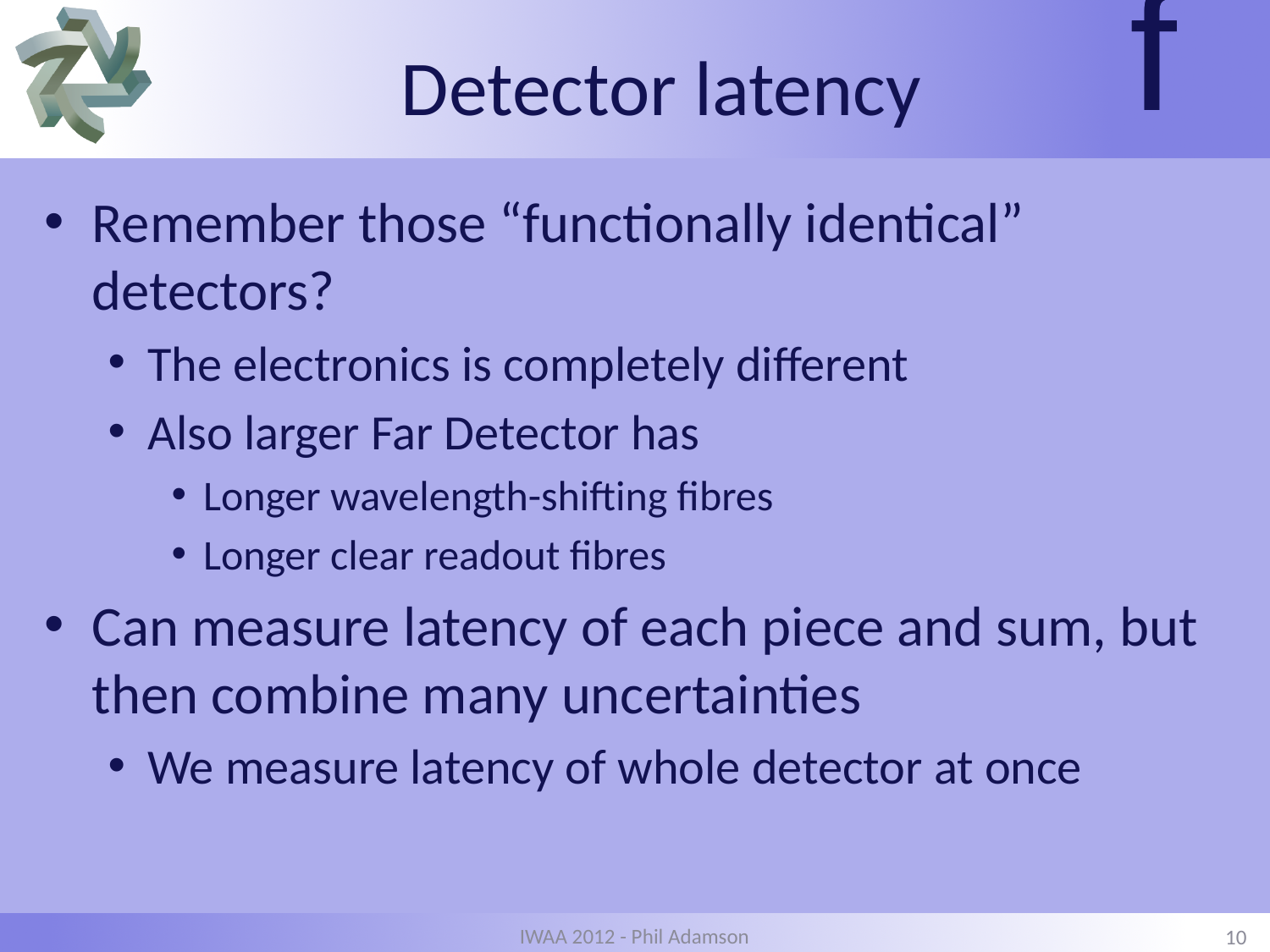

# Detector latency
Remember those “functionally identical” detectors?
The electronics is completely different
Also larger Far Detector has
Longer wavelength-shifting fibres
Longer clear readout fibres
Can measure latency of each piece and sum, but then combine many uncertainties
We measure latency of whole detector at once
10
IWAA 2012 - Phil Adamson